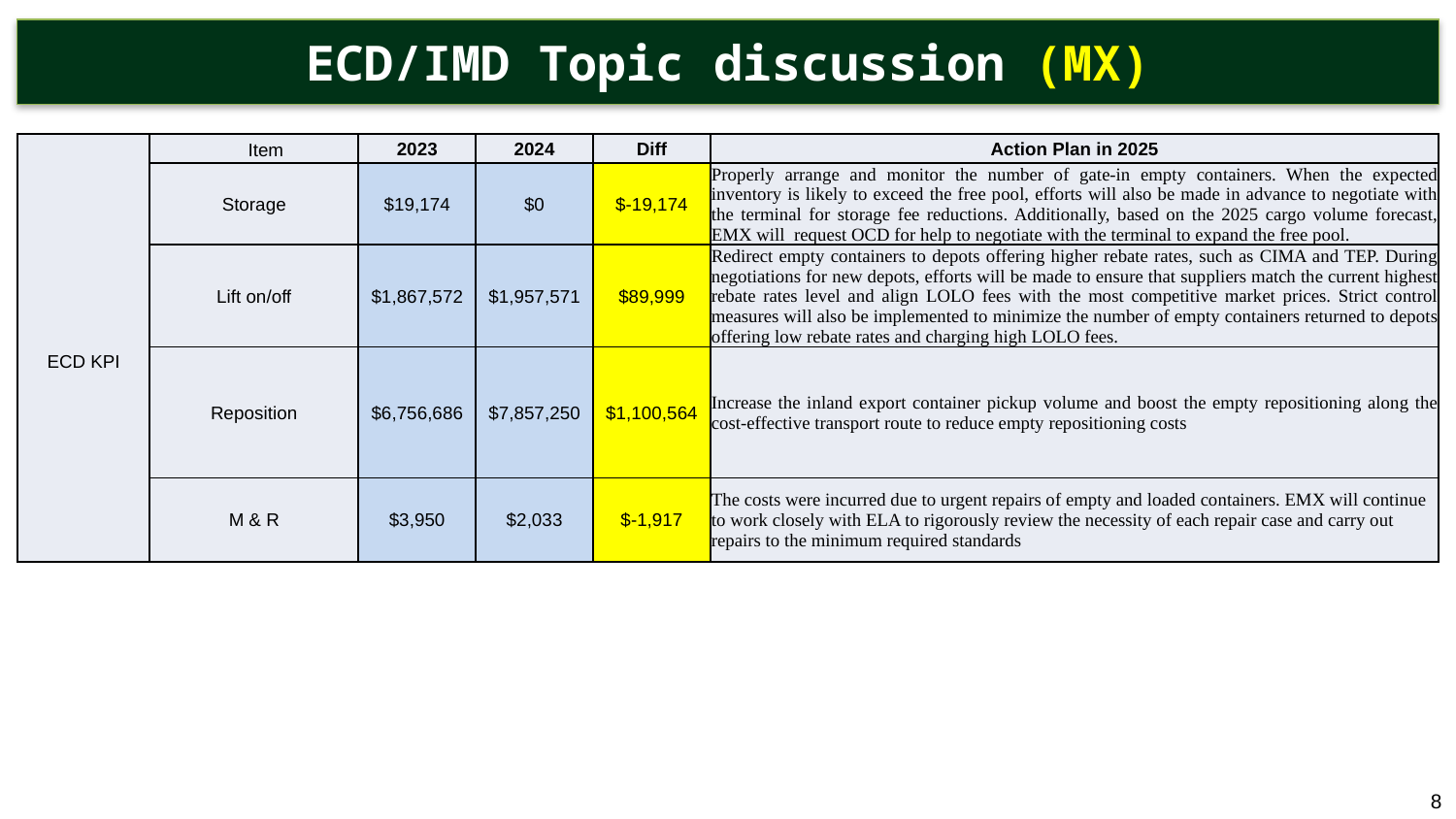

ECD/IMD Topic discussion (MX)
| ECD KPI | Item | 2023 | 2024 | Diff | Action Plan in 2025 |
| --- | --- | --- | --- | --- | --- |
| ECD KPI | Storage | $19,174 | $0 | $-19,174 | Properly arrange and monitor the number of gate-in empty containers. When the expected inventory is likely to exceed the free pool, efforts will also be made in advance to negotiate with the terminal for storage fee reductions. Additionally, based on the 2025 cargo volume forecast, EMX will request OCD for help to negotiate with the terminal to expand the free pool. |
|  | Lift on/off | $1,867,572 | $1,957,571 | $89,999 | Redirect empty containers to depots offering higher rebate rates, such as CIMA and TEP. During negotiations for new depots, efforts will be made to ensure that suppliers match the current highest rebate rates level and align LOLO fees with the most competitive market prices. Strict control measures will also be implemented to minimize the number of empty containers returned to depots offering low rebate rates and charging high LOLO fees. |
|  | Reposition | $6,756,686 | $7,857,250 | $1,100,564 | Increase the inland export container pickup volume and boost the empty repositioning along the cost-effective transport route to reduce empty repositioning costs |
|  | M & R | $3,950 | $2,033 | $-1,917 | The costs were incurred due to urgent repairs of empty and loaded containers. EMX will continue to work closely with ELA to rigorously review the necessity of each repair case and carry out repairs to the minimum required standards |
8